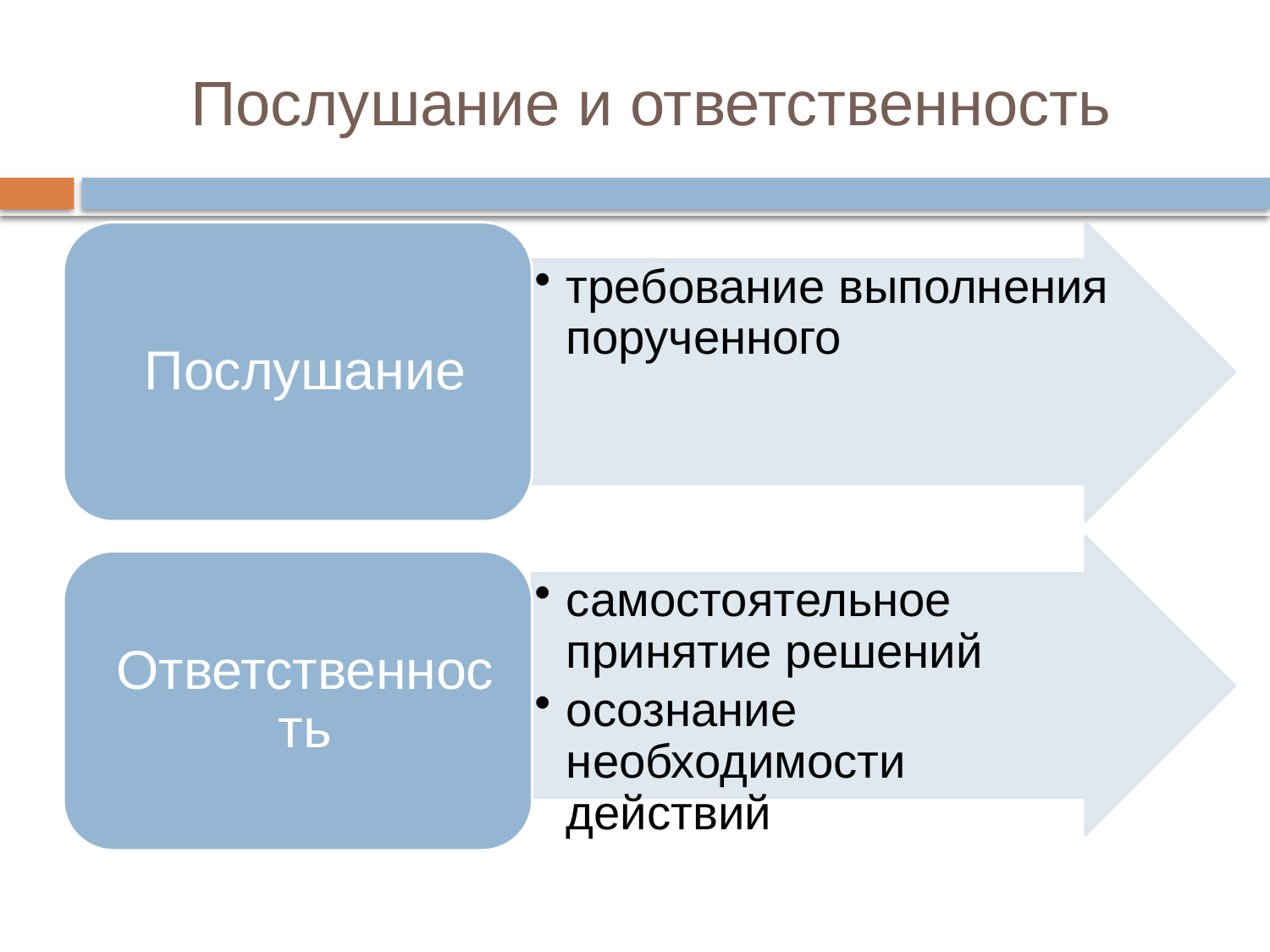

# Послушание и ответственность
требование выполнения порученного
Послушание
самостоятельное принятие решений
осознание необходимости действий
Ответственность